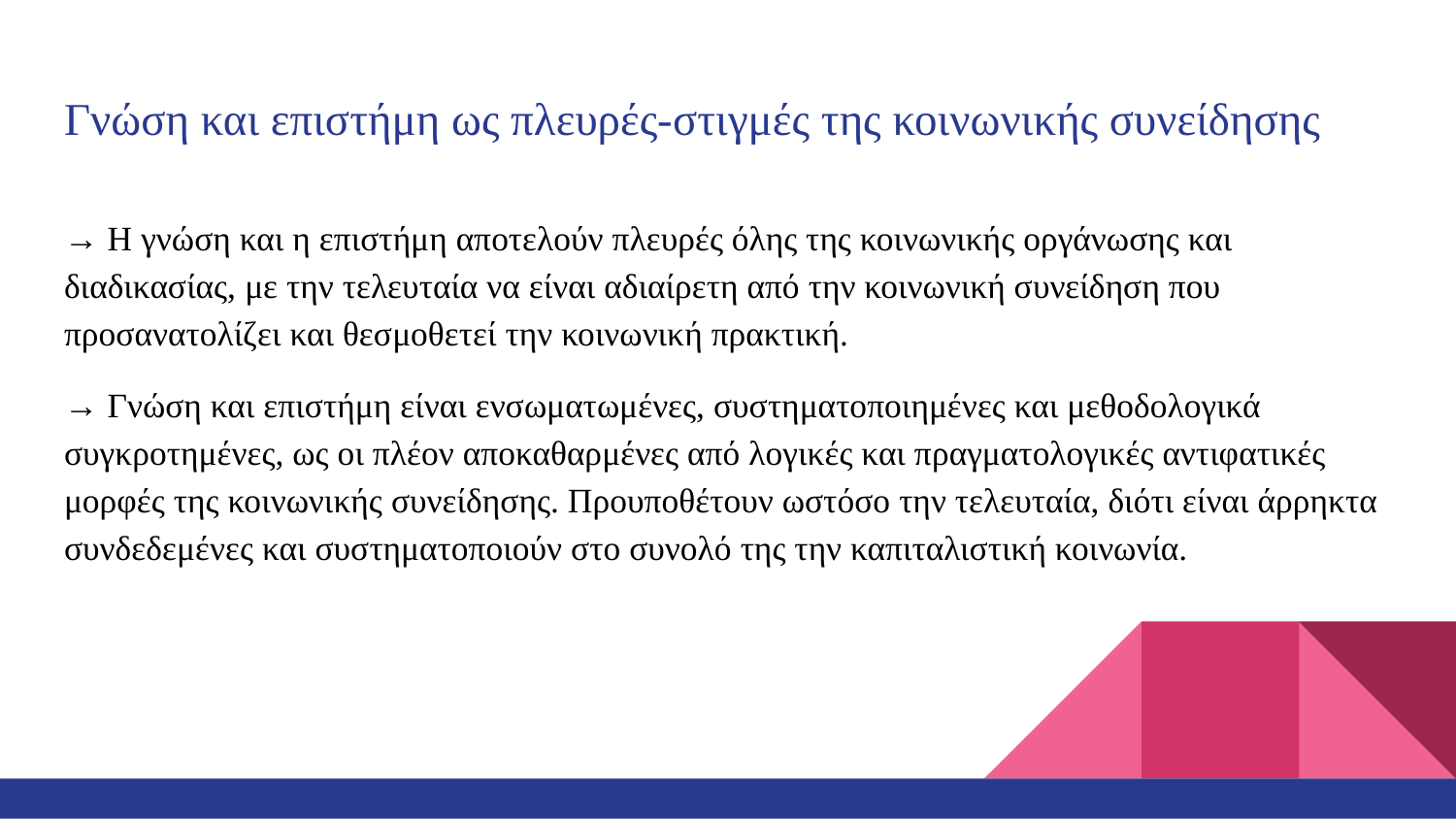

# Γνώση και επιστήμη ως πλευρές-στιγμές της κοινωνικής συνείδησης
→ Η γνώση και η επιστήμη αποτελούν πλευρές όλης της κοινωνικής οργάνωσης και διαδικασίας, με την τελευταία να είναι αδιαίρετη από την κοινωνική συνείδηση που προσανατολίζει και θεσμοθετεί την κοινωνική πρακτική.
→ Γνώση και επιστήμη είναι ενσωματωμένες, συστηματοποιημένες και μεθοδολογικά συγκροτημένες, ως οι πλέον αποκαθαρμένες από λογικές και πραγματολογικές αντιφατικές μορφές της κοινωνικής συνείδησης. Προυποθέτουν ωστόσο την τελευταία, διότι είναι άρρηκτα συνδεδεμένες και συστηματοποιούν στο συνολό της την καπιταλιστική κοινωνία.